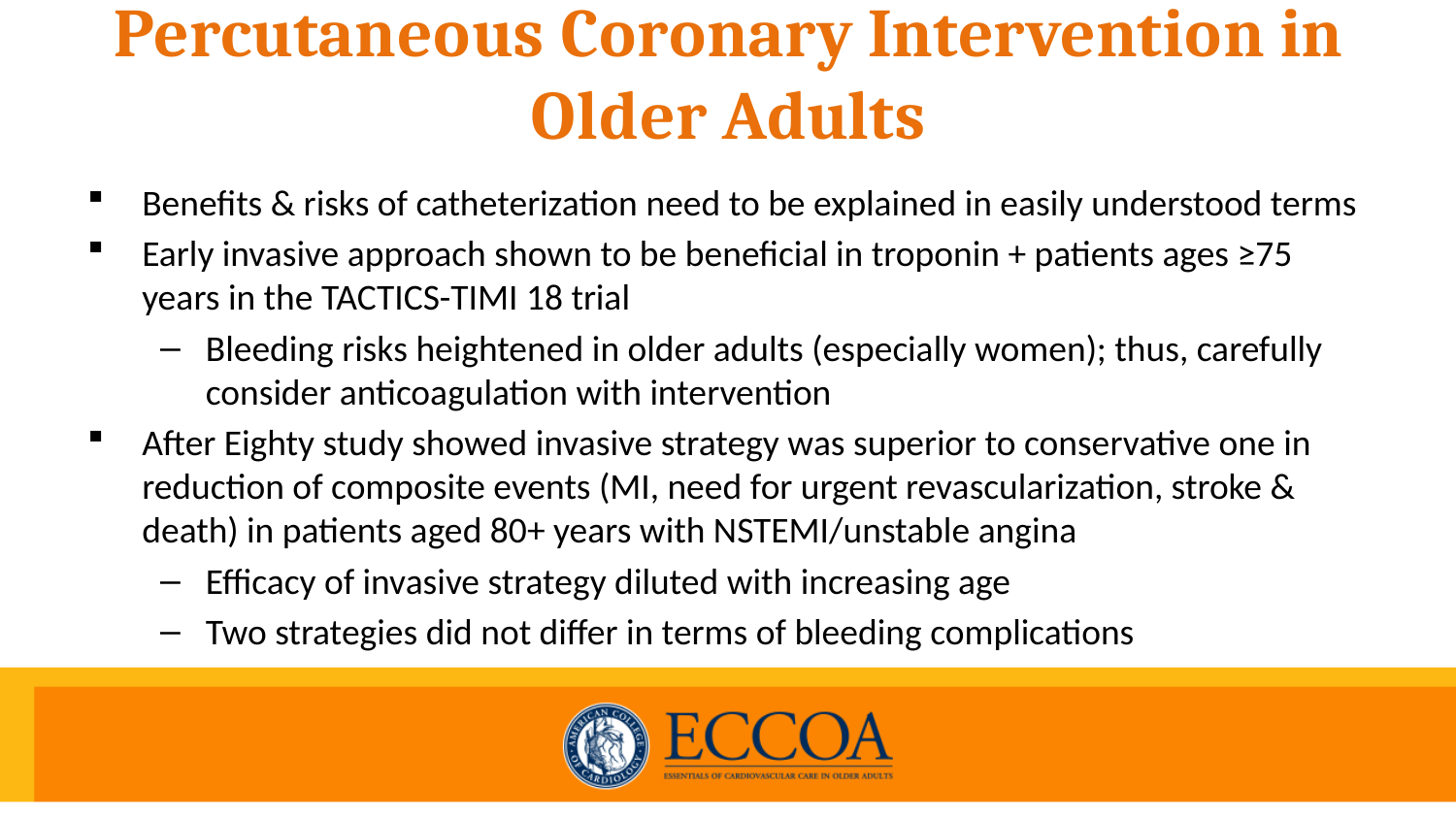

# Percutaneous Coronary Intervention in Older Adults
Benefits & risks of catheterization need to be explained in easily understood terms
Early invasive approach shown to be beneficial in troponin + patients ages ≥75 years in the TACTICS-TIMI 18 trial
Bleeding risks heightened in older adults (especially women); thus, carefully consider anticoagulation with intervention
After Eighty study showed invasive strategy was superior to conservative one in reduction of composite events (MI, need for urgent revascularization, stroke & death) in patients aged 80+ years with NSTEMI/unstable angina
Efficacy of invasive strategy diluted with increasing age
Two strategies did not differ in terms of bleeding complications